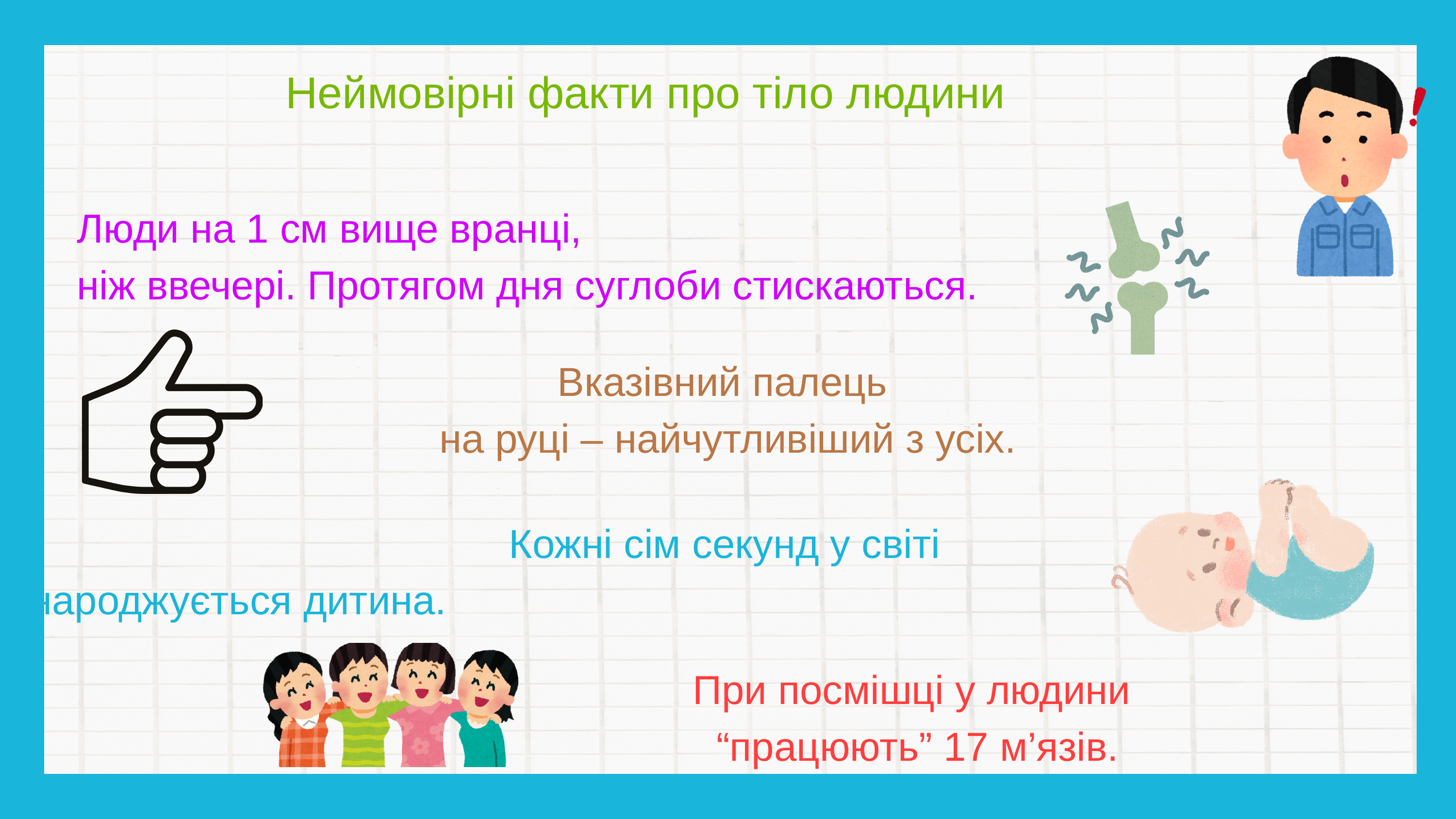

Неймовірні факти про тіло людини

Люди на 1 см вище вранці,
ніж ввечері. Протягом дня суглоби стискаються.

Вказівний палець
на руці – найчутливіший з усіх.

Кожні сім секунд у світі
народжується дитина.

При посмішці у людини
 “працюють” 17 м’язів.